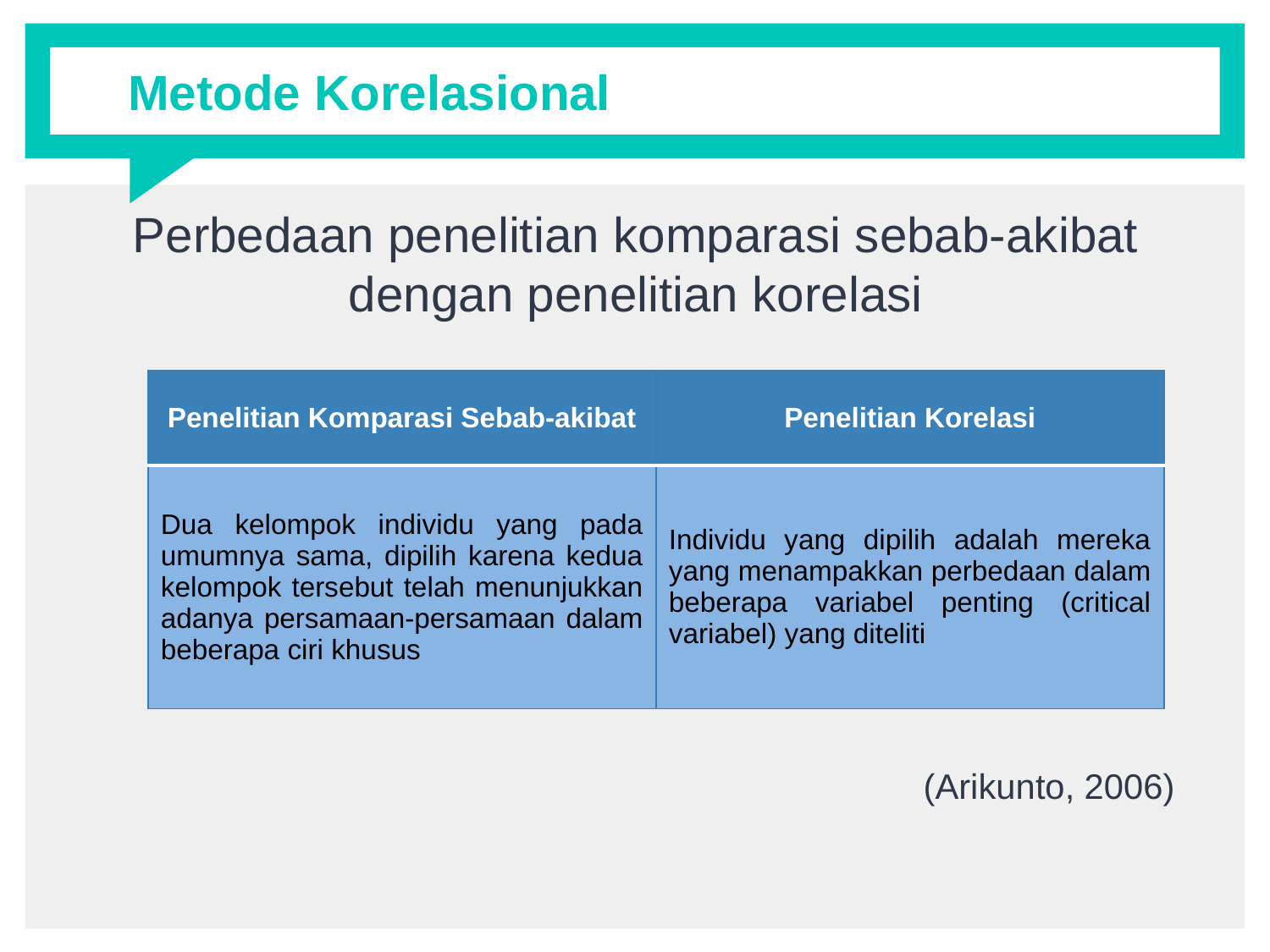

# Metode Korelasional
Perbedaan penelitian komparasi sebab-akibat dengan penelitian korelasi
| Penelitian Komparasi Sebab-akibat | Penelitian Korelasi |
| --- | --- |
| Dua kelompok individu yang pada umumnya sama, dipilih karena kedua kelompok tersebut telah menunjukkan adanya persamaan-persamaan dalam beberapa ciri khusus | Individu yang dipilih adalah mereka yang menampakkan perbedaan dalam beberapa variabel penting (critical variabel) yang diteliti |
(Arikunto, 2006)